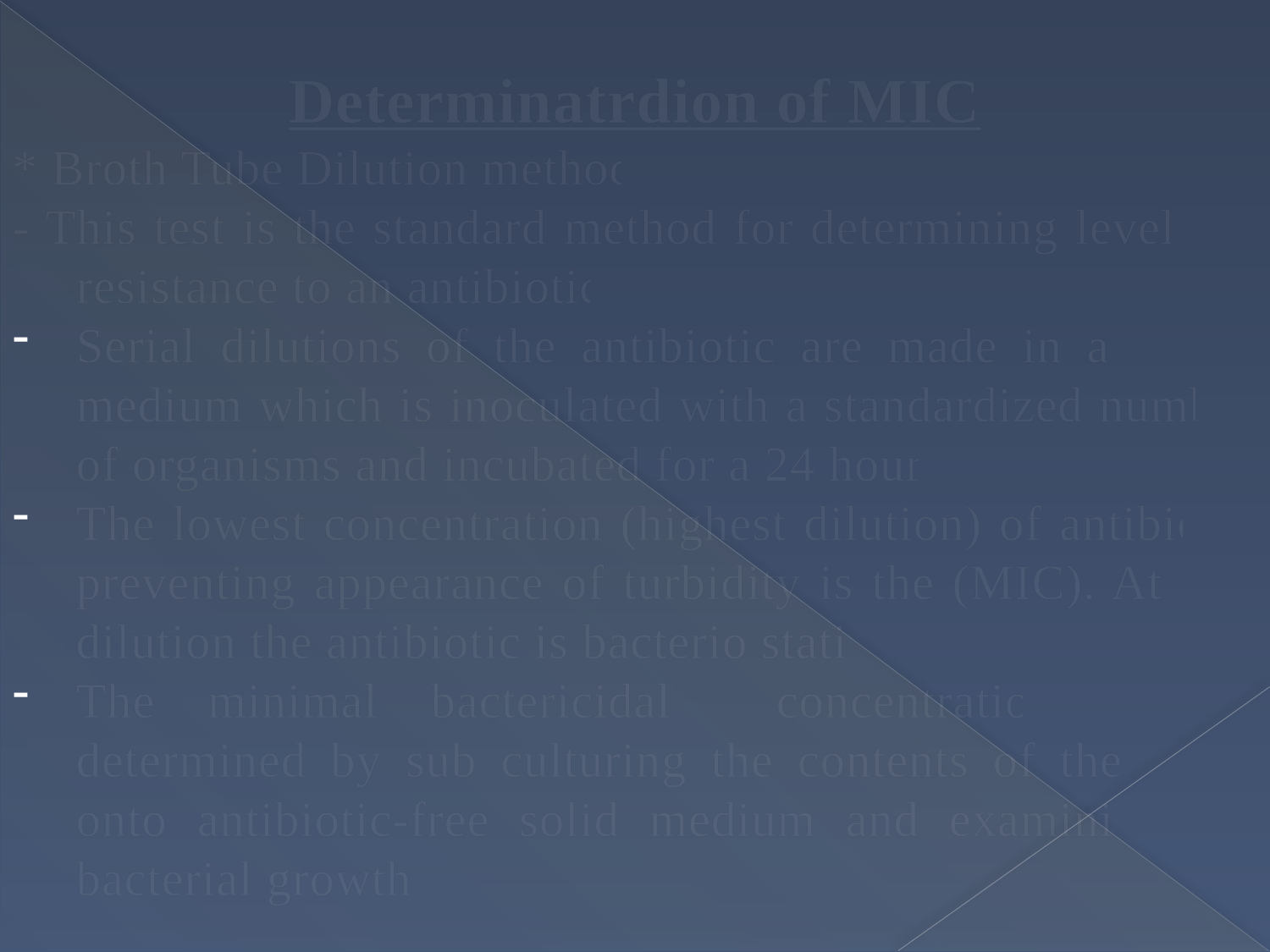

Determinatrdion of MIC
* Broth Tube Dilution method:
- This test is the standard method for determining levels of resistance to an antibiotic.
Serial dilutions of the antibiotic are made in a liquid medium which is inoculated with a standardized number of organisms and incubated for a 24 hours.
The lowest concentration (highest dilution) of antibiotic preventing appearance of turbidity is the (MIC). At this dilution the antibiotic is bacterio static.
The minimal bactericidal  concentration (MBC) determined by sub culturing the contents of the tubes onto antibiotic-free solid medium and examining for bacterial growth.